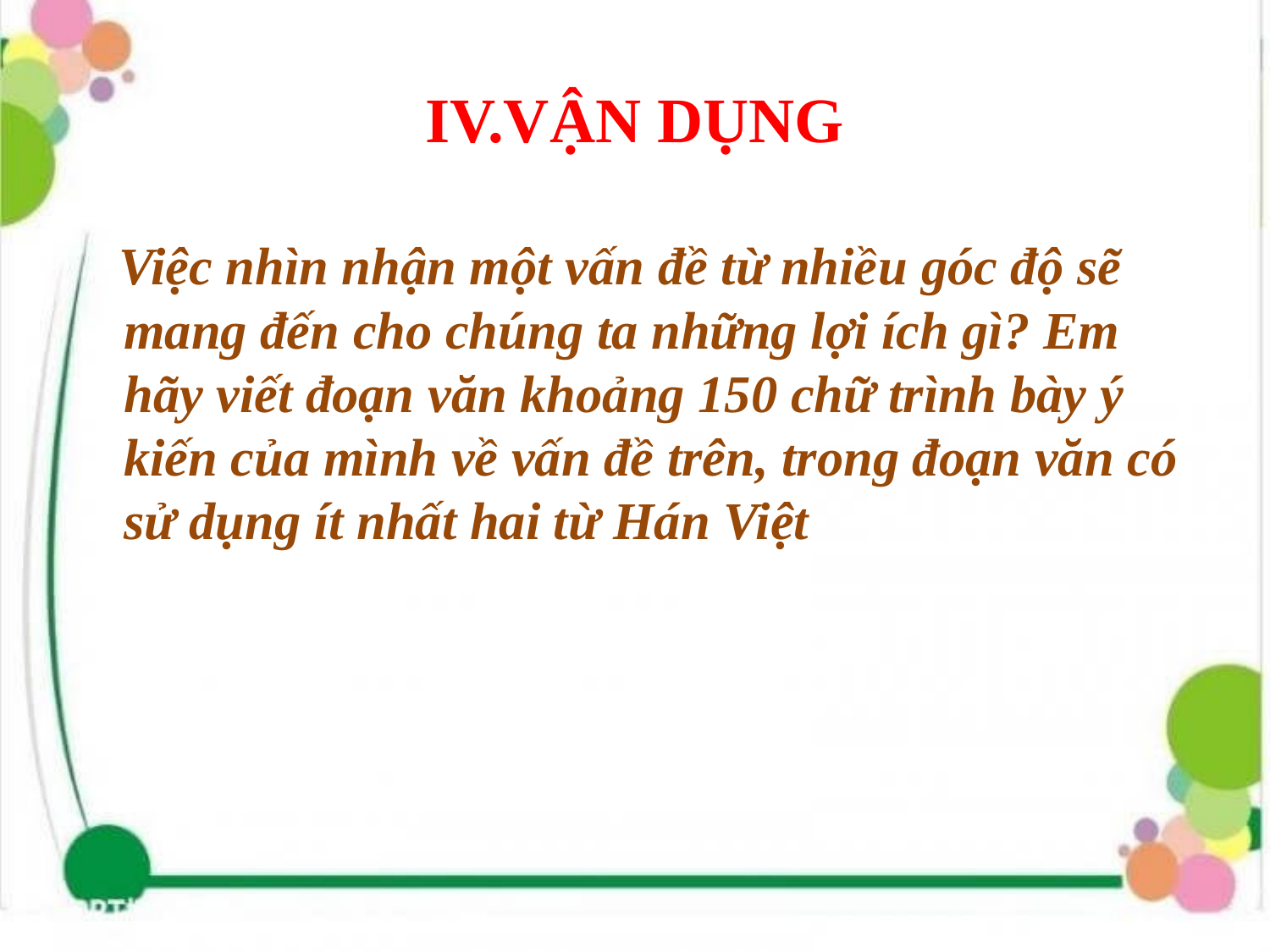

# IV.VẬN DỤNG
   Việc nhìn nhận một vấn đề từ nhiều góc độ sẽ mang đến cho chúng ta những lợi ích gì? Em hãy viết đoạn văn khoảng 150 chữ trình bày ý kiến của mình về vấn đề trên, trong đoạn văn có sử dụng ít nhất hai từ Hán Việt